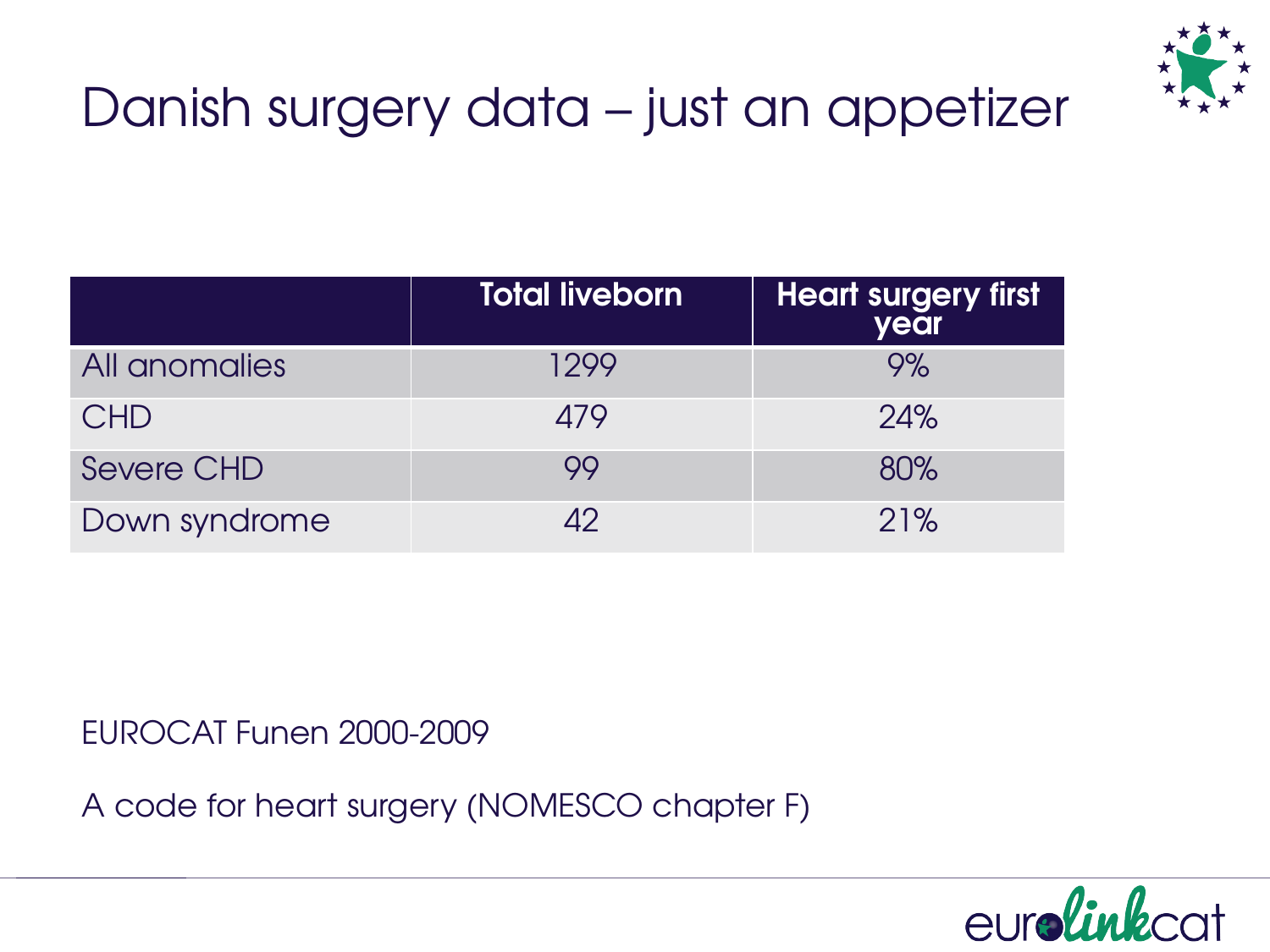

# Danish surgery data – just an appetizer
|  | Total liveborn | Heart surgery first year |
| --- | --- | --- |
| All anomalies | 1299 | 9% |
| CHD | 479 | 24% |
| Severe CHD | 99 | 80% |
| Down syndrome | 42 | 21% |
EUROCAT Funen 2000-2009
A code for heart surgery (NOMESCO chapter F)